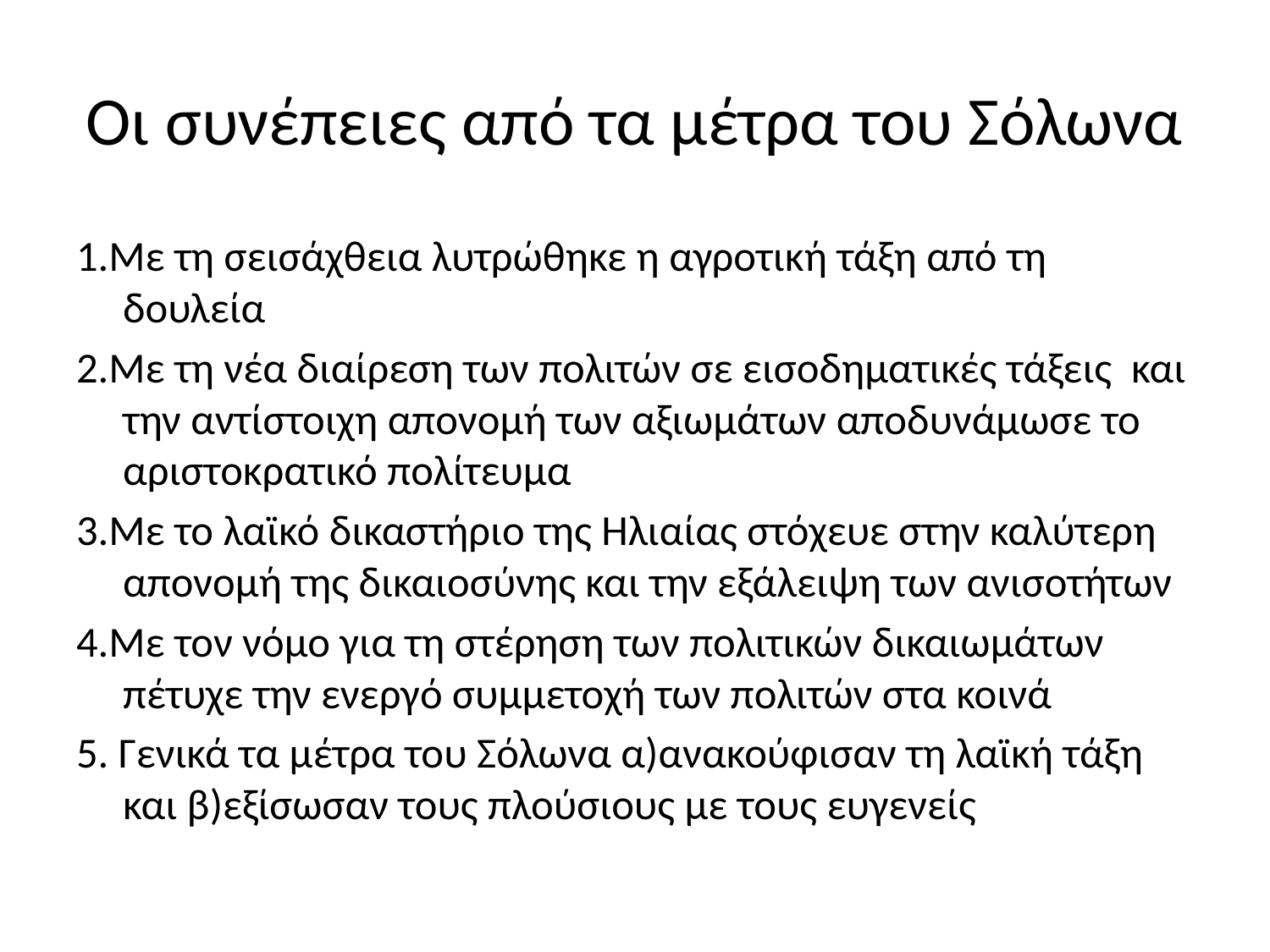

# Οι συνέπειες από τα μέτρα του Σόλωνα
1.Με τη σεισάχθεια λυτρώθηκε η αγροτική τάξη από τη δουλεία
2.Με τη νέα διαίρεση των πολιτών σε εισοδηματικές τάξεις  και την αντίστοιχη απονομή των αξιωμάτων αποδυνάμωσε το αριστοκρατικό πολίτευμα
3.Με το λαϊκό δικαστήριο της Ηλιαίας στόχευε στην καλύτερη απονομή της δικαιοσύνης και την εξάλειψη των ανισοτήτων
4.Με τον νόμο για τη στέρηση των πολιτικών δικαιωμάτων  πέτυχε την ενεργό συμμετοχή των πολιτών στα κοινά
5. Γενικά τα μέτρα του Σόλωνα α)ανακούφισαν τη λαϊκή τάξη και β)εξίσωσαν τους πλούσιους με τους ευγενείς